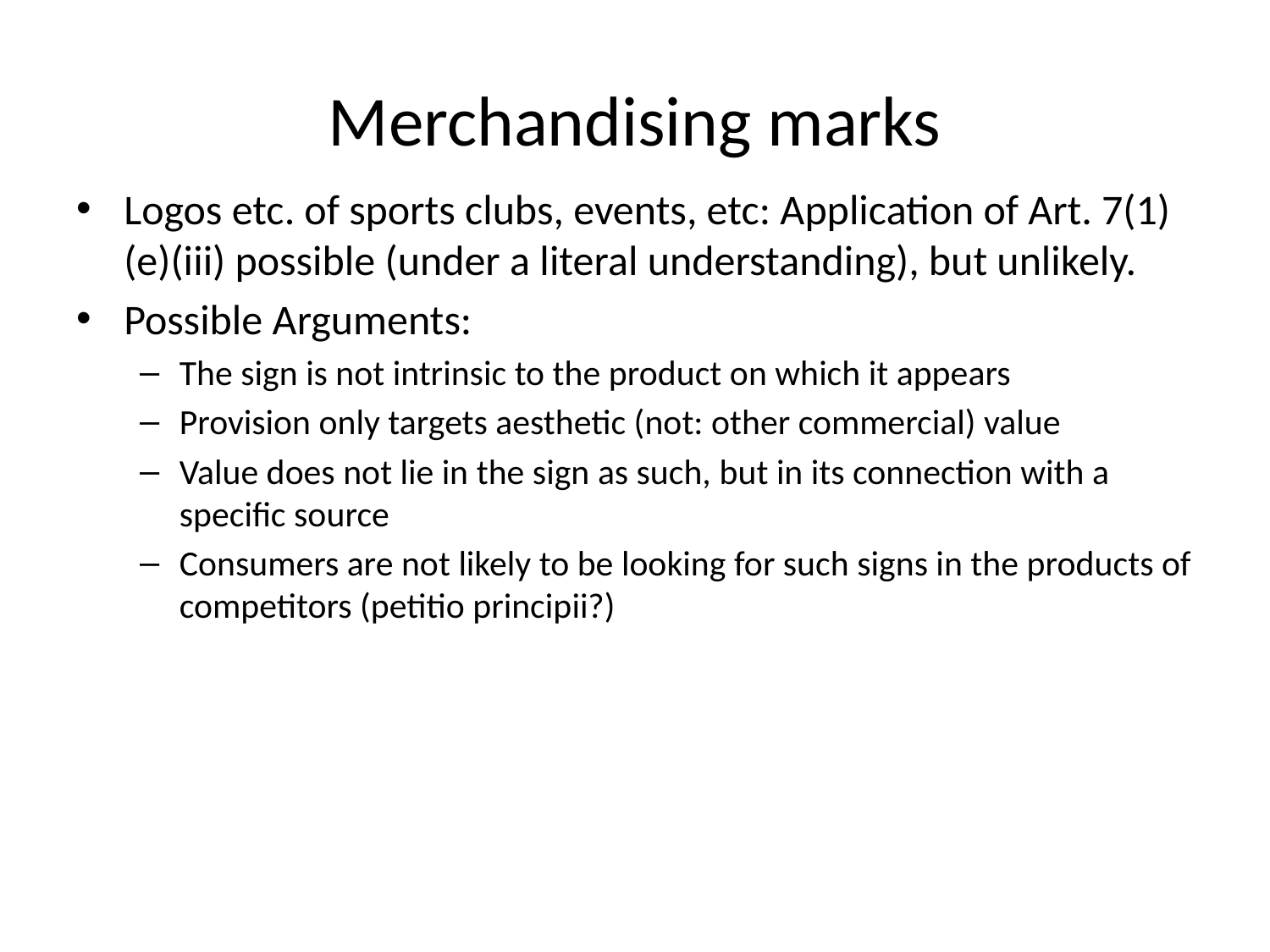

# Merchandising marks
Logos etc. of sports clubs, events, etc: Application of Art. 7(1)(e)(iii) possible (under a literal understanding), but unlikely.
Possible Arguments:
The sign is not intrinsic to the product on which it appears
Provision only targets aesthetic (not: other commercial) value
Value does not lie in the sign as such, but in its connection with a specific source
Consumers are not likely to be looking for such signs in the products of competitors (petitio principii?)